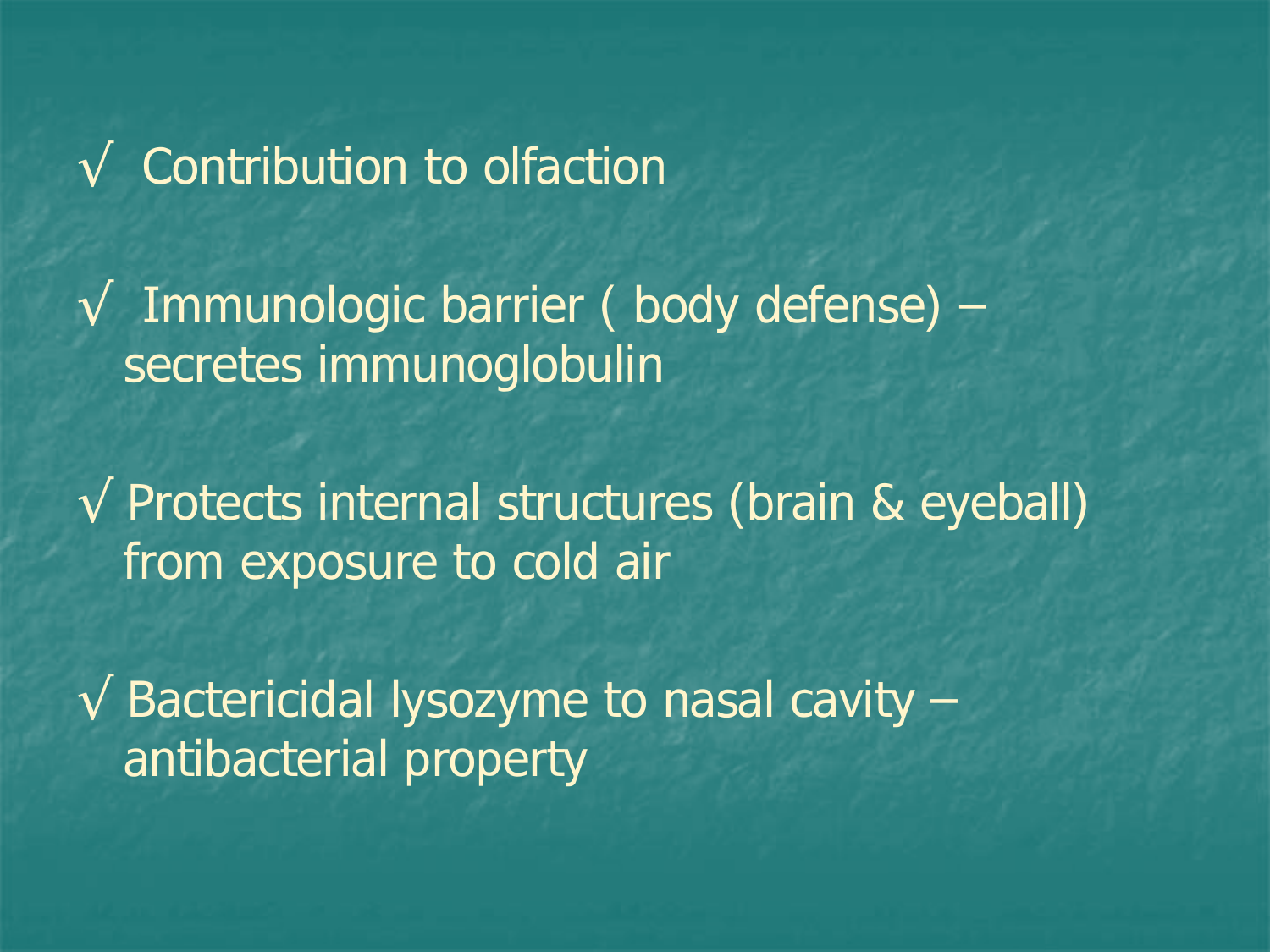

√  Contribution to olfaction

√  Immunologic barrier ( body defense) – secretes immunoglobulin

√ Protects internal structures (brain & eyeball) from exposure to cold air

√ Bactericidal lysozyme to nasal cavity – antibacterial property